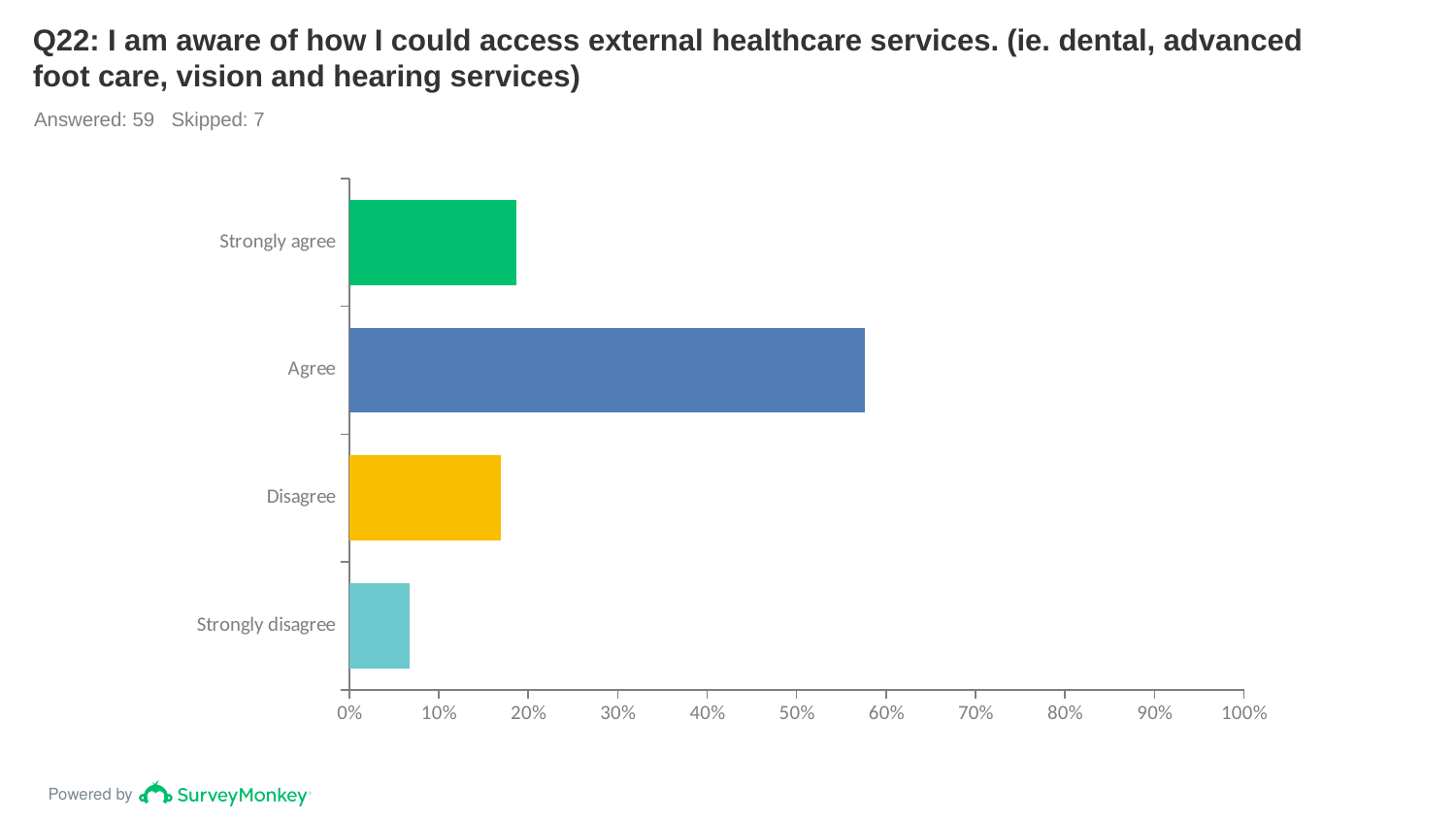

# Q22: I am aware of how I could access external healthcare services. (ie. dental, advanced foot care, vision and hearing services)
Answered: 59   Skipped: 7

### Chart

| Category |   |
|---|---|
| Strongly agree | 0.1864 |
| Agree | 0.5763 |
| Disagree | 0.1695 |
| Strongly disagree | 0.0678 |